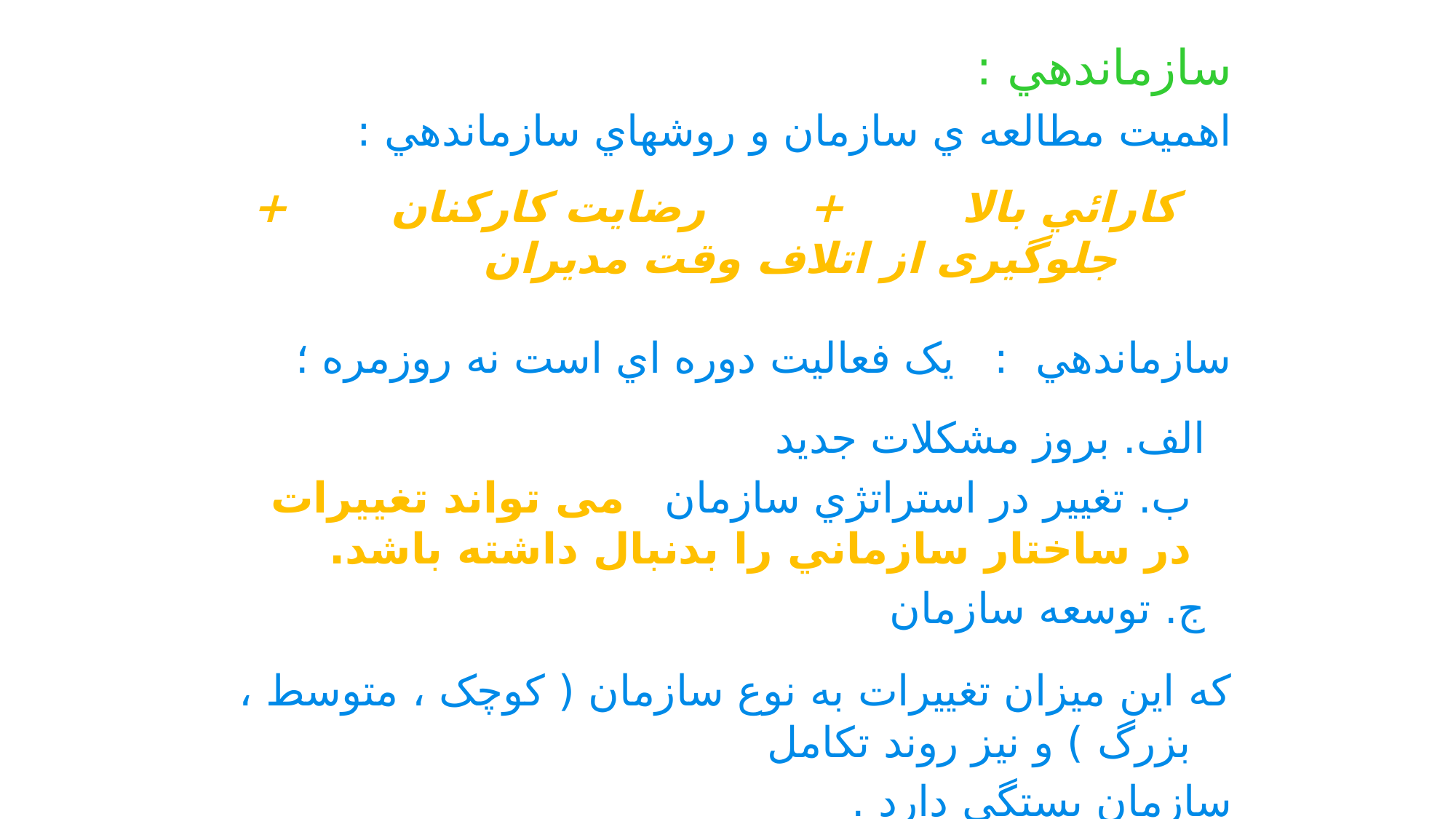

سازماندهي :
اهميت مطالعه ي سازمان و روشهاي سازماندهي :

    کارائي بالا        +       رضايت کارکنان       +        جلوگیری از اتلاف وقت مديران

سازماندهي  :   يک فعاليت دوره اي است نه روزمره ؛

  الف. بروز مشکلات جديد
   ب. تغيير در استراتژي سازمان   می تواند تغييرات در ساختار سازماني را بدنبال داشته باشد.
  ج. توسعه سازمان

که اين ميزان تغييرات به نوع سازمان ( کوچک ، متوسط ، بزرگ ) و نيز روند تکامل
سازمان بستگي دارد .